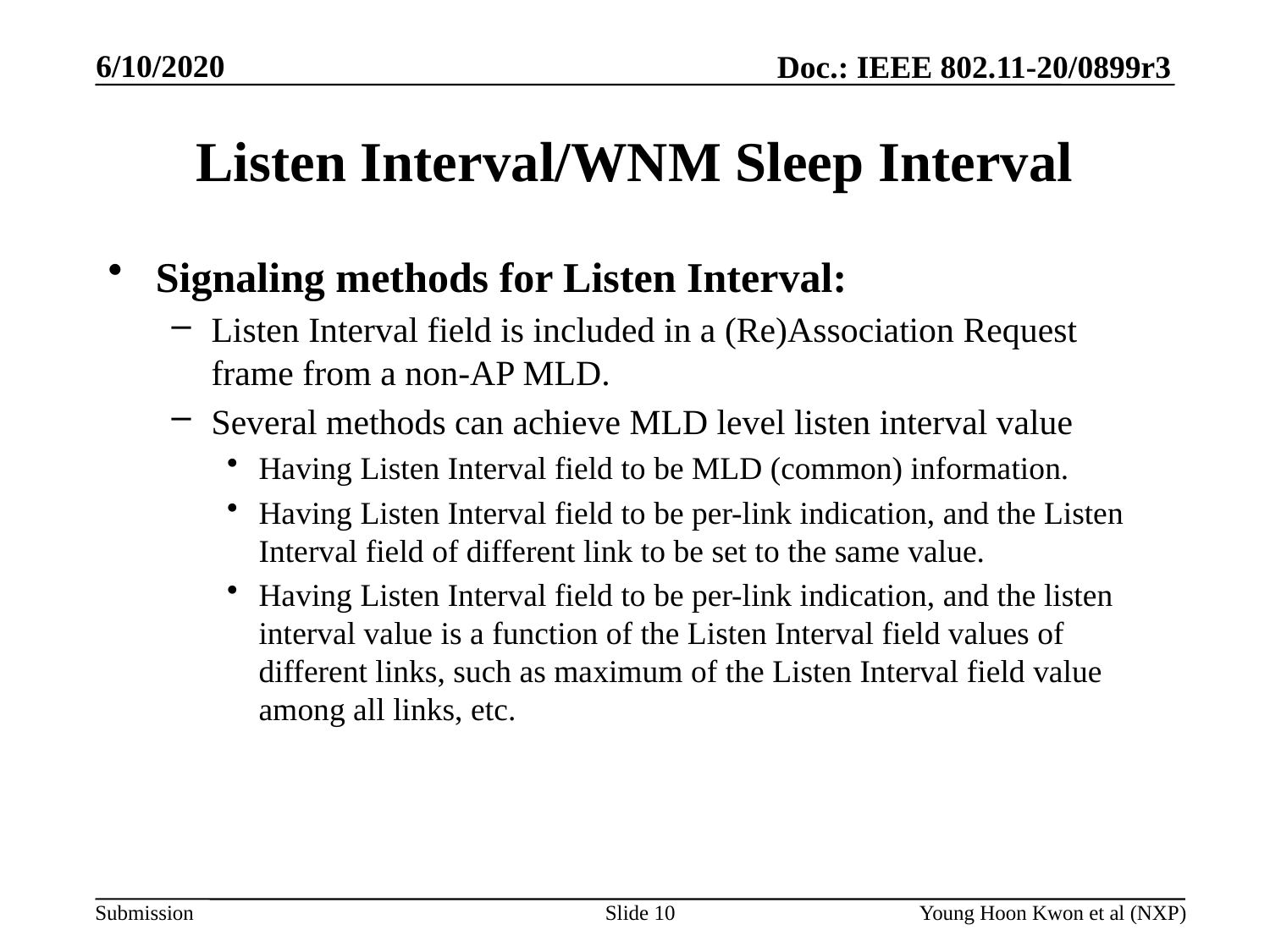

# Listen Interval/WNM Sleep Interval
Signaling methods for Listen Interval:
Listen Interval field is included in a (Re)Association Request frame from a non-AP MLD.
Several methods can achieve MLD level listen interval value
Having Listen Interval field to be MLD (common) information.
Having Listen Interval field to be per-link indication, and the Listen Interval field of different link to be set to the same value.
Having Listen Interval field to be per-link indication, and the listen interval value is a function of the Listen Interval field values of different links, such as maximum of the Listen Interval field value among all links, etc.
Slide 10
Young Hoon Kwon et al (NXP)